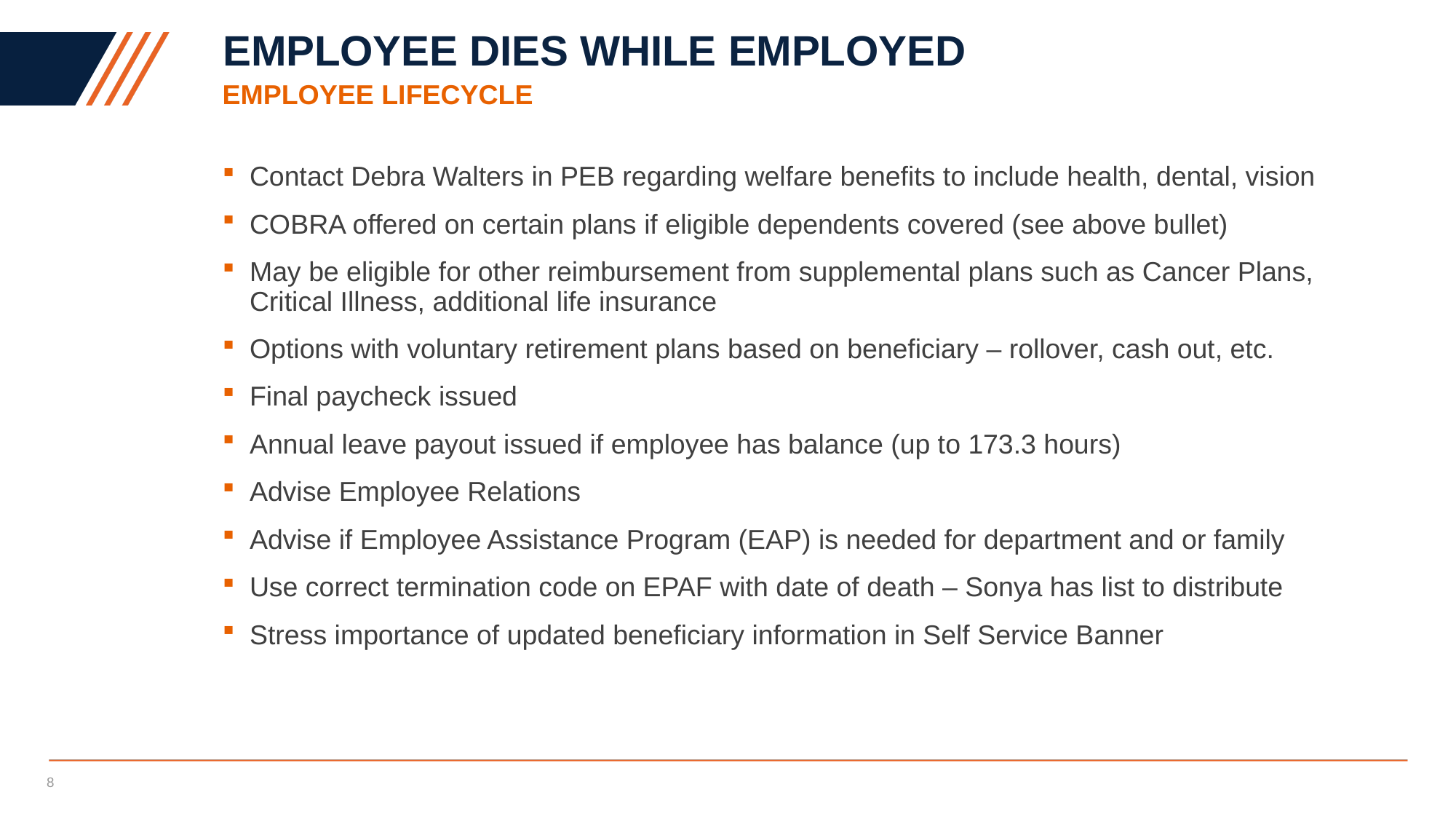

# Employee dies while employed
Employee Lifecycle
Contact Debra Walters in PEB regarding welfare benefits to include health, dental, vision
COBRA offered on certain plans if eligible dependents covered (see above bullet)
May be eligible for other reimbursement from supplemental plans such as Cancer Plans, Critical Illness, additional life insurance
Options with voluntary retirement plans based on beneficiary – rollover, cash out, etc.
Final paycheck issued
Annual leave payout issued if employee has balance (up to 173.3 hours)
Advise Employee Relations
Advise if Employee Assistance Program (EAP) is needed for department and or family
Use correct termination code on EPAF with date of death – Sonya has list to distribute
Stress importance of updated beneficiary information in Self Service Banner

8